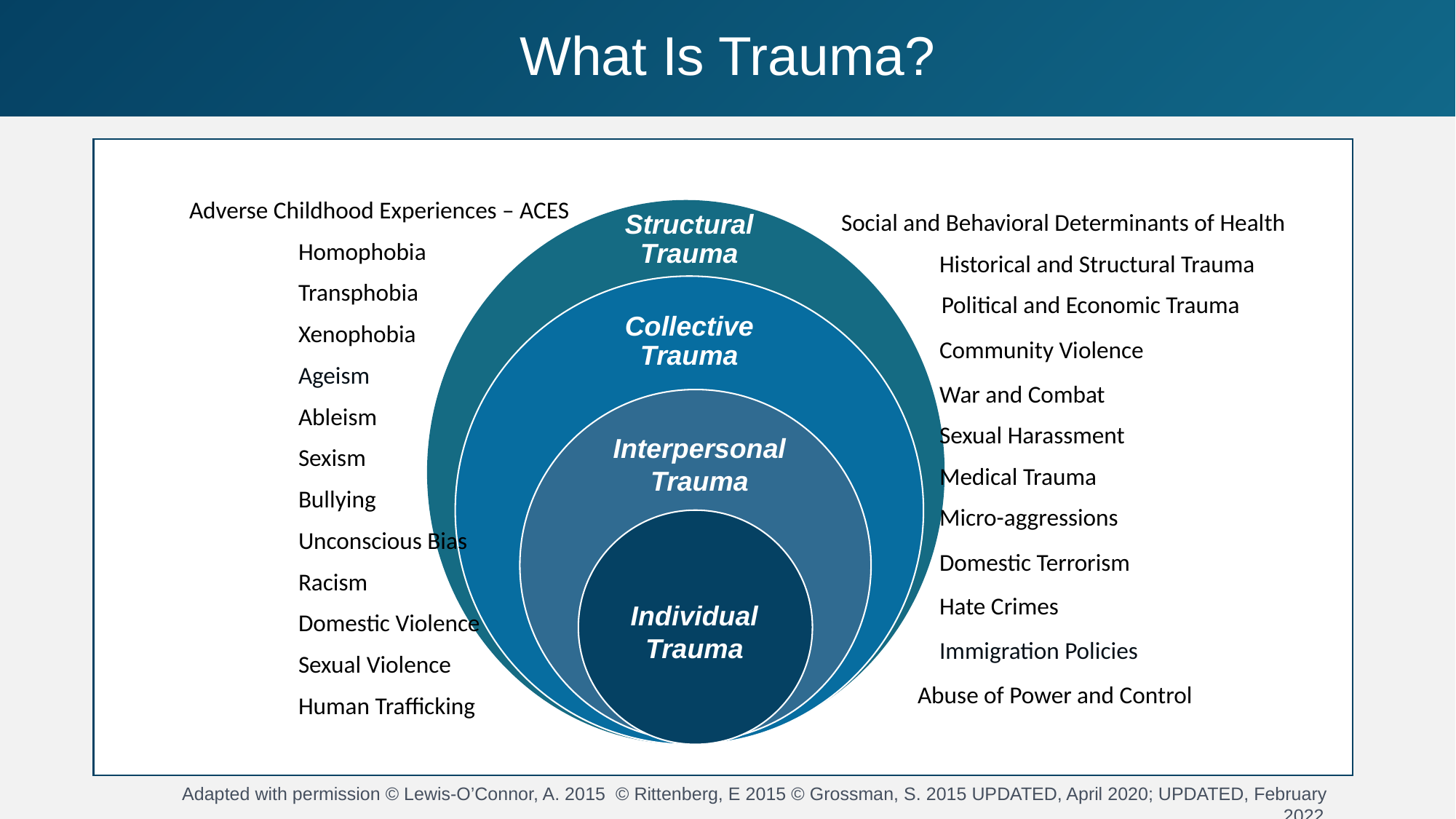

# What Is Trauma?

Structural Trauma

Collective Trauma

  Social and Behavioral Determinants of Health
	Historical and Structural Trauma
	Political and Economic Trauma
	Community Violence
	War and Combat
	Sexual Harassment
	Medical Trauma
	Micro-aggressions
	Domestic Terrorism
	Hate Crimes
	Immigration Policies
      Abuse of Power and Control
Adverse Childhood Experiences – ACES
	Homophobia
	Transphobia
	Xenophobia
	Ageism
	Ableism
	Sexism
	Bullying
	Unconscious Bias
	Racism
 	Domestic Violence
 	Sexual Violence
 	Human Trafficking

Interpersonal
Trauma

Individual
Trauma
Adapted with permission © Lewis-O’Connor, A. 2015  © Rittenberg, E 2015 © Grossman, S. 2015 UPDATED, April 2020; UPDATED, February 2022.